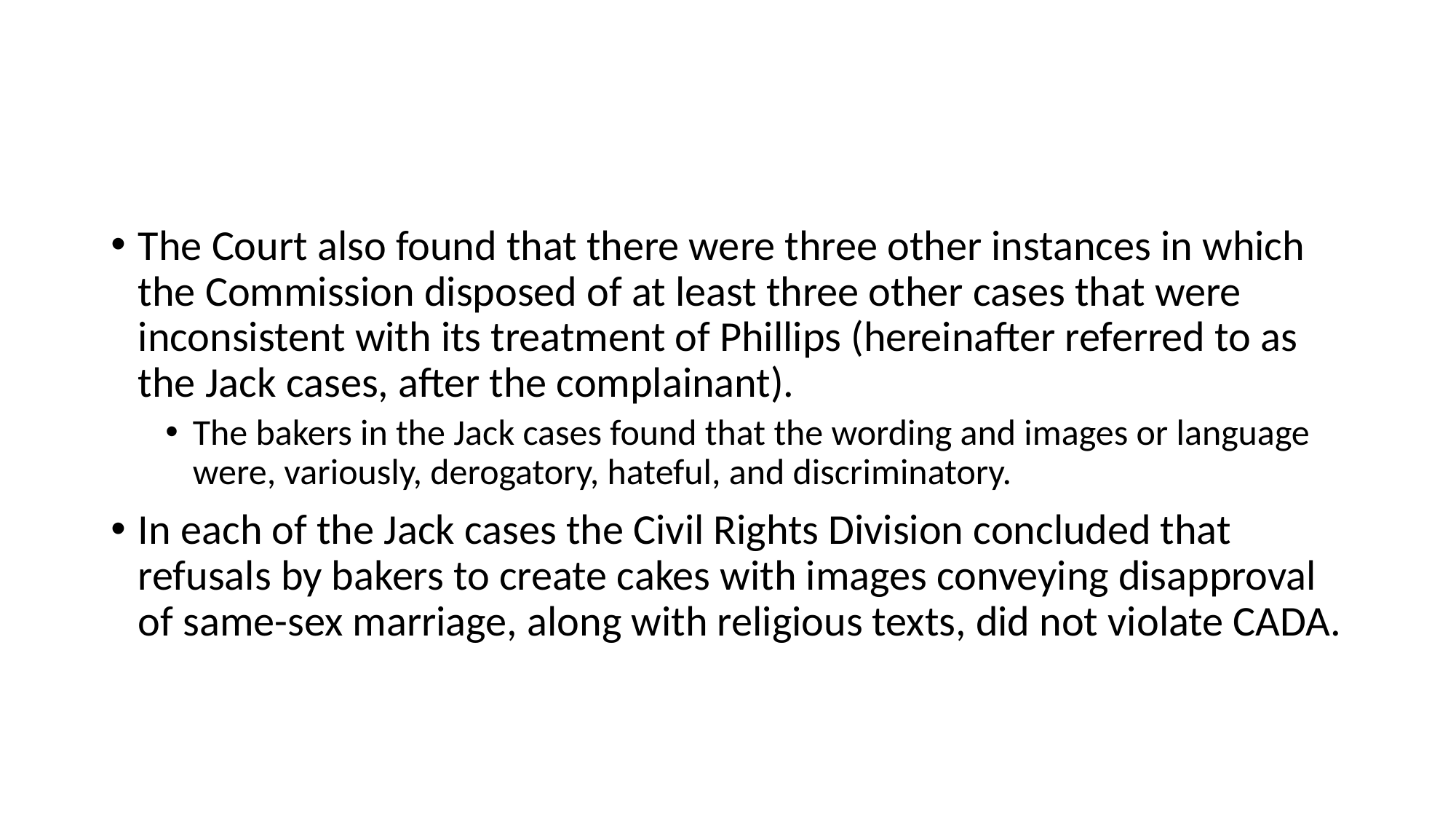

#
The Court also found that there were three other instances in which the Commission disposed of at least three other cases that were inconsistent with its treatment of Phillips (hereinafter referred to as the Jack cases, after the complainant).
The bakers in the Jack cases found that the wording and images or language were, variously, derogatory, hateful, and discriminatory.
In each of the Jack cases the Civil Rights Division concluded that refusals by bakers to create cakes with images conveying disapproval of same-sex marriage, along with religious texts, did not violate CADA.